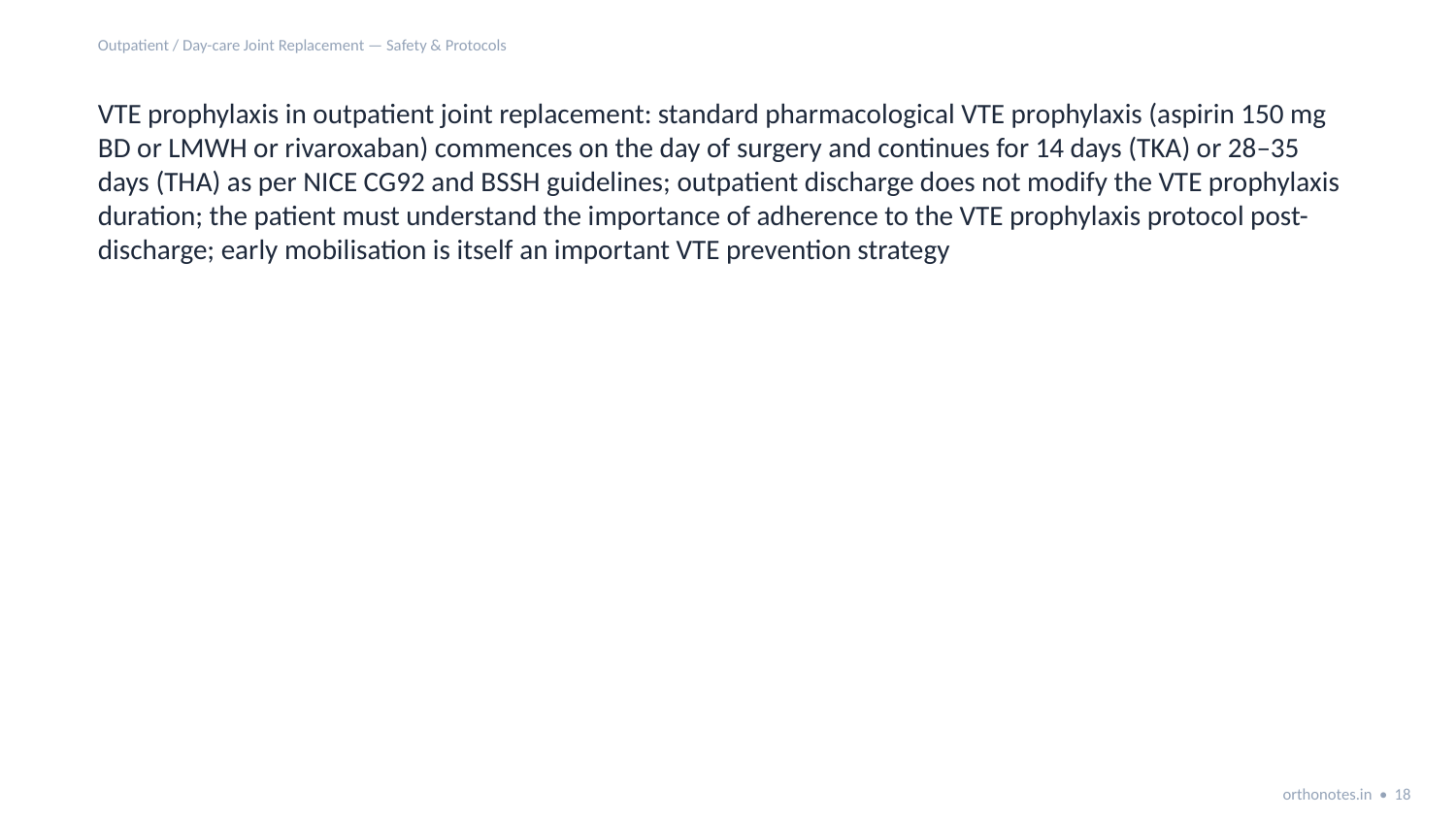

Outpatient / Day-care Joint Replacement — Safety & Protocols
VTE prophylaxis in outpatient joint replacement: standard pharmacological VTE prophylaxis (aspirin 150 mg BD or LMWH or rivaroxaban) commences on the day of surgery and continues for 14 days (TKA) or 28–35 days (THA) as per NICE CG92 and BSSH guidelines; outpatient discharge does not modify the VTE prophylaxis duration; the patient must understand the importance of adherence to the VTE prophylaxis protocol post-discharge; early mobilisation is itself an important VTE prevention strategy
orthonotes.in  •  18